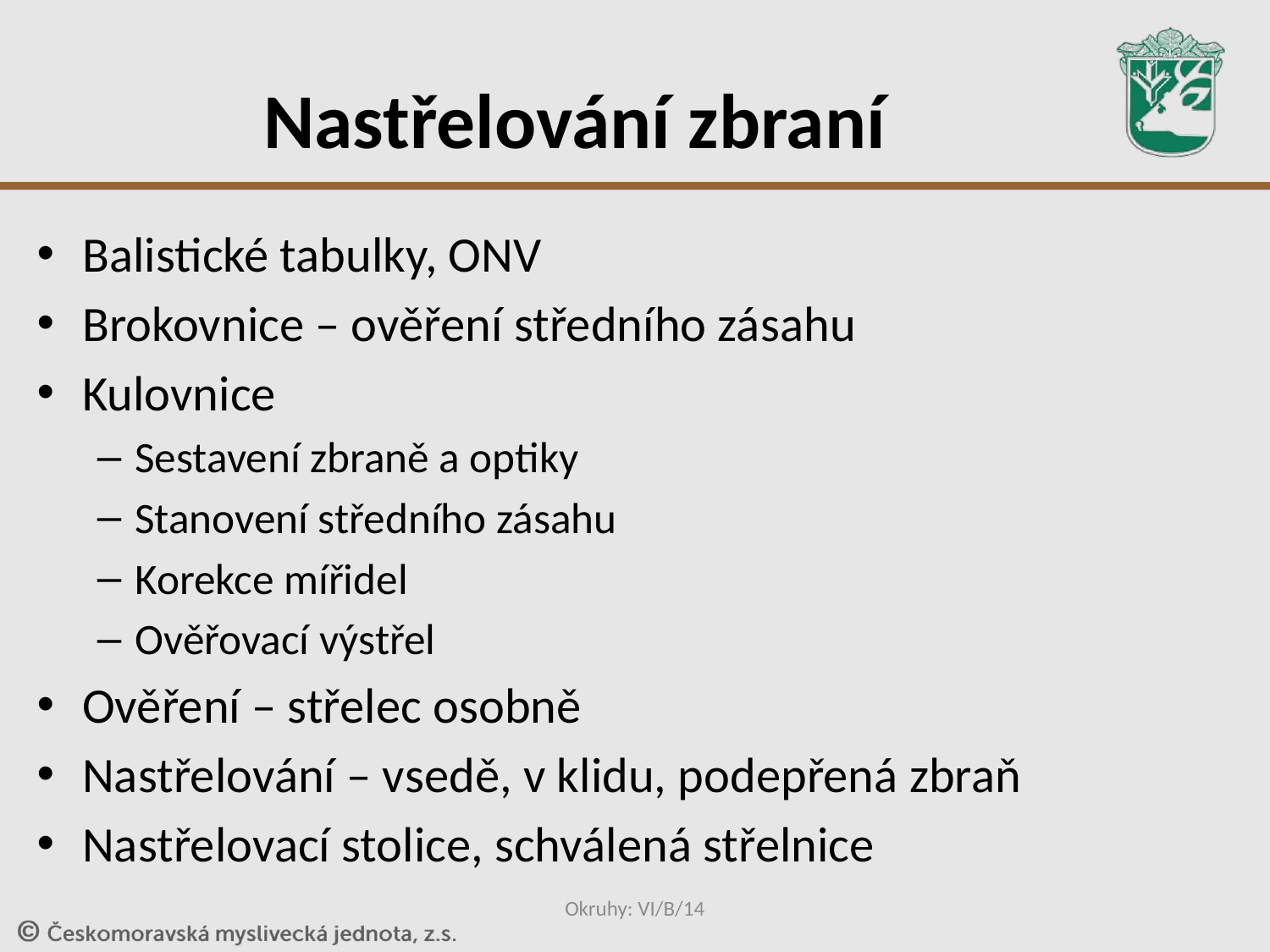

# Nastřelování zbraní
Balistické tabulky, ONV
Brokovnice – ověření středního zásahu
Kulovnice
Sestavení zbraně a optiky
Stanovení středního zásahu
Korekce mířidel
Ověřovací výstřel
Ověření – střelec osobně
Nastřelování – vsedě, v klidu, podepřená zbraň
Nastřelovací stolice, schválená střelnice

Okruhy: VI/B/14